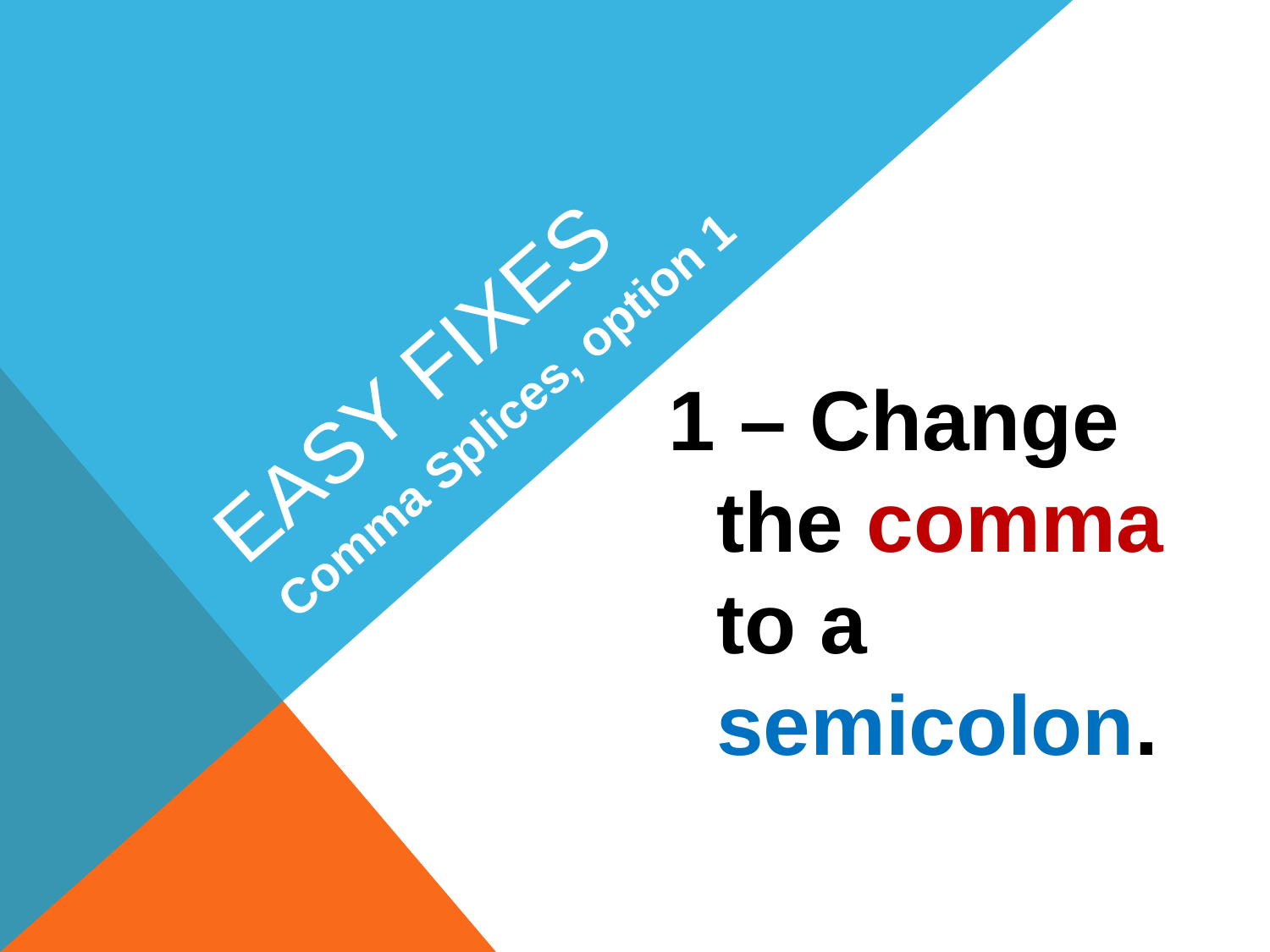

# Easy fixes
Comma Splices, option 1
1 – Change the comma to a semicolon.